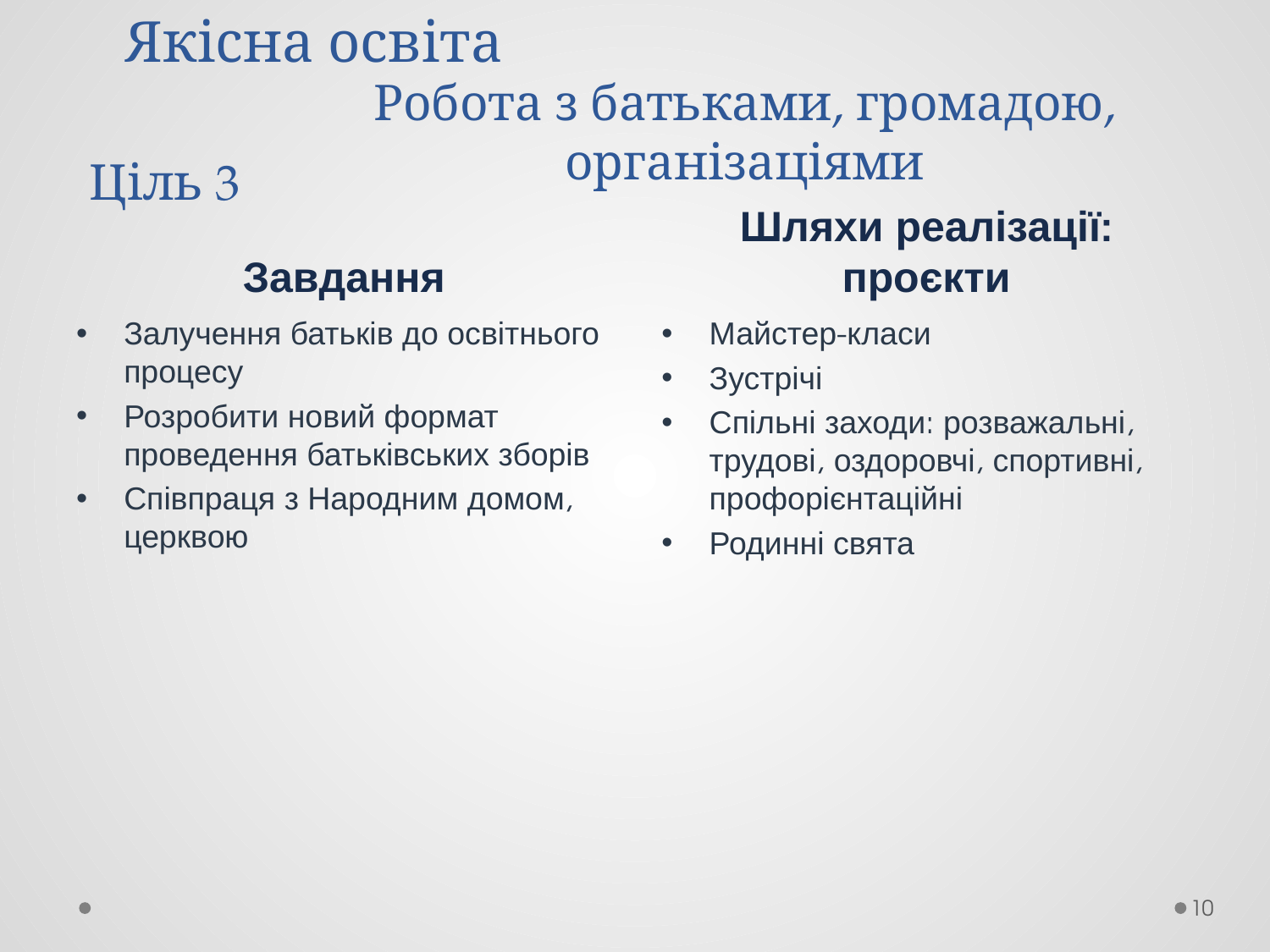

# Якісна освіта
Робота з батьками, громадою, організаціями
Ціль 3
Шляхи реалізації: проєкти
Завдання
Залучення батьків до освітнього процесу
Розробити новий формат проведення батьківських зборів
Співпраця з Народним домом, церквою
Майстер-класи
Зустрічі
Спільні заходи: розважальні, трудові, оздоровчі, спортивні, профорієнтаційні
Родинні свята

10